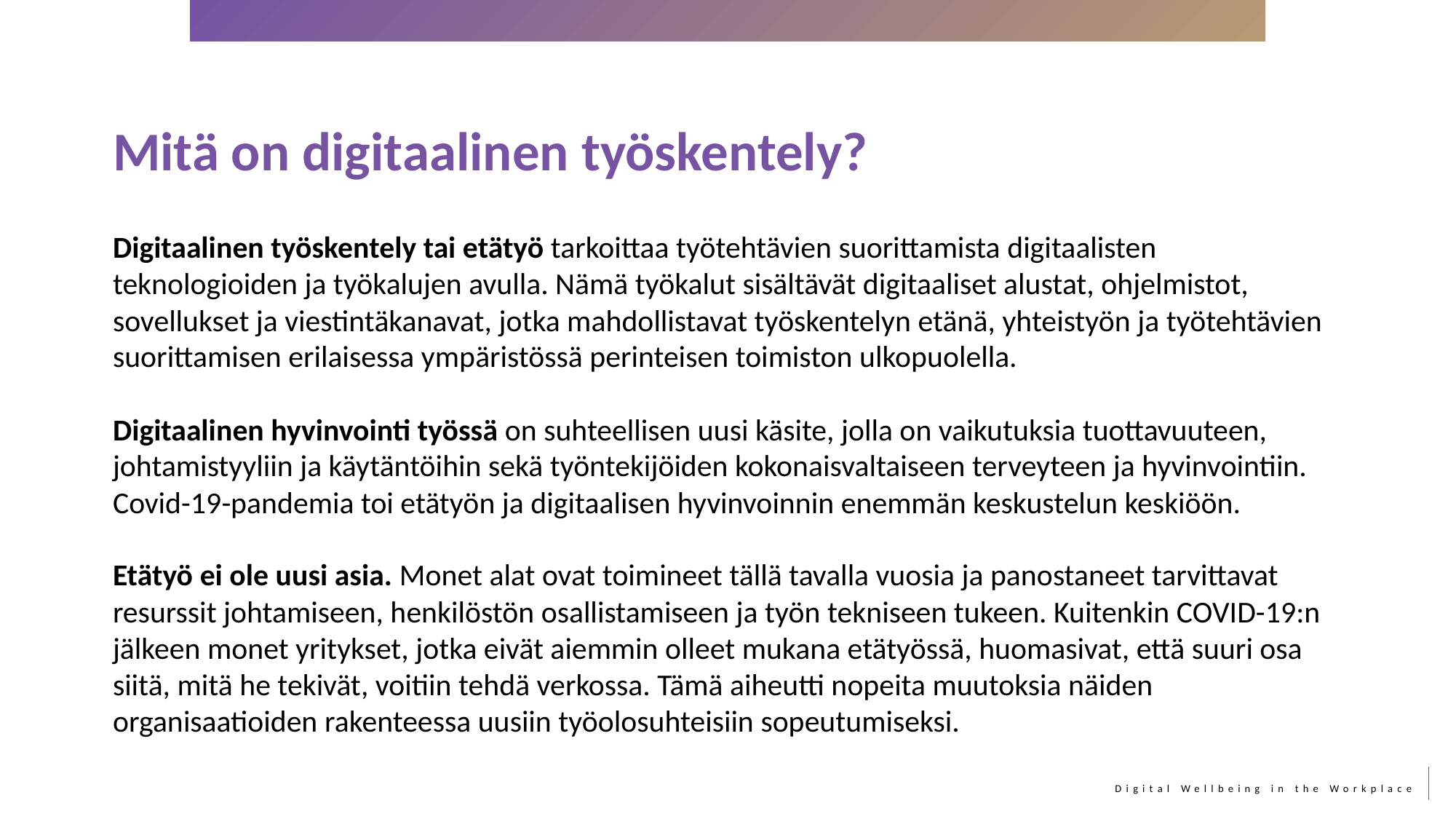

Mitä on digitaalinen työskentely?
Digitaalinen työskentely tai etätyö tarkoittaa työtehtävien suorittamista digitaalisten teknologioiden ja työkalujen avulla. Nämä työkalut sisältävät digitaaliset alustat, ohjelmistot, sovellukset ja viestintäkanavat, jotka mahdollistavat työskentelyn etänä, yhteistyön ja työtehtävien suorittamisen erilaisessa ympäristössä perinteisen toimiston ulkopuolella.

Digitaalinen hyvinvointi työssä on suhteellisen uusi käsite, jolla on vaikutuksia tuottavuuteen, johtamistyyliin ja käytäntöihin sekä työntekijöiden kokonaisvaltaiseen terveyteen ja hyvinvointiin. Covid-19-pandemia toi etätyön ja digitaalisen hyvinvoinnin enemmän keskustelun keskiöön.

Etätyö ei ole uusi asia. Monet alat ovat toimineet tällä tavalla vuosia ja panostaneet tarvittavat resurssit johtamiseen, henkilöstön osallistamiseen ja työn tekniseen tukeen. Kuitenkin COVID-19:n jälkeen monet yritykset, jotka eivät aiemmin olleet mukana etätyössä, huomasivat, että suuri osa siitä, mitä he tekivät, voitiin tehdä verkossa. Tämä aiheutti nopeita muutoksia näiden organisaatioiden rakenteessa uusiin työolosuhteisiin sopeutumiseksi.